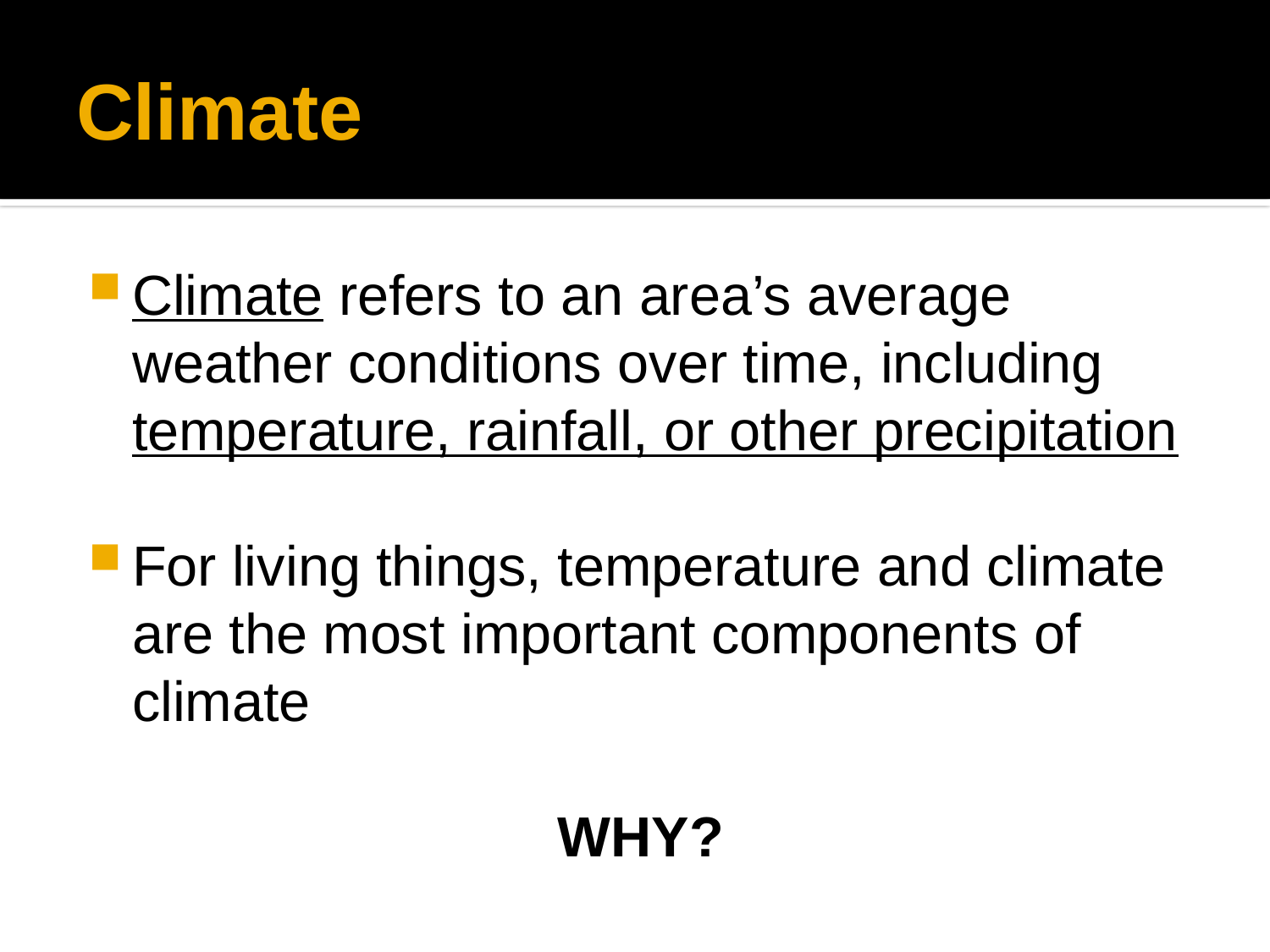

# Climate
Climate refers to an area’s average weather conditions over time, including temperature, rainfall, or other precipitation

For living things, temperature and climate are the most important components of climate

WHY?